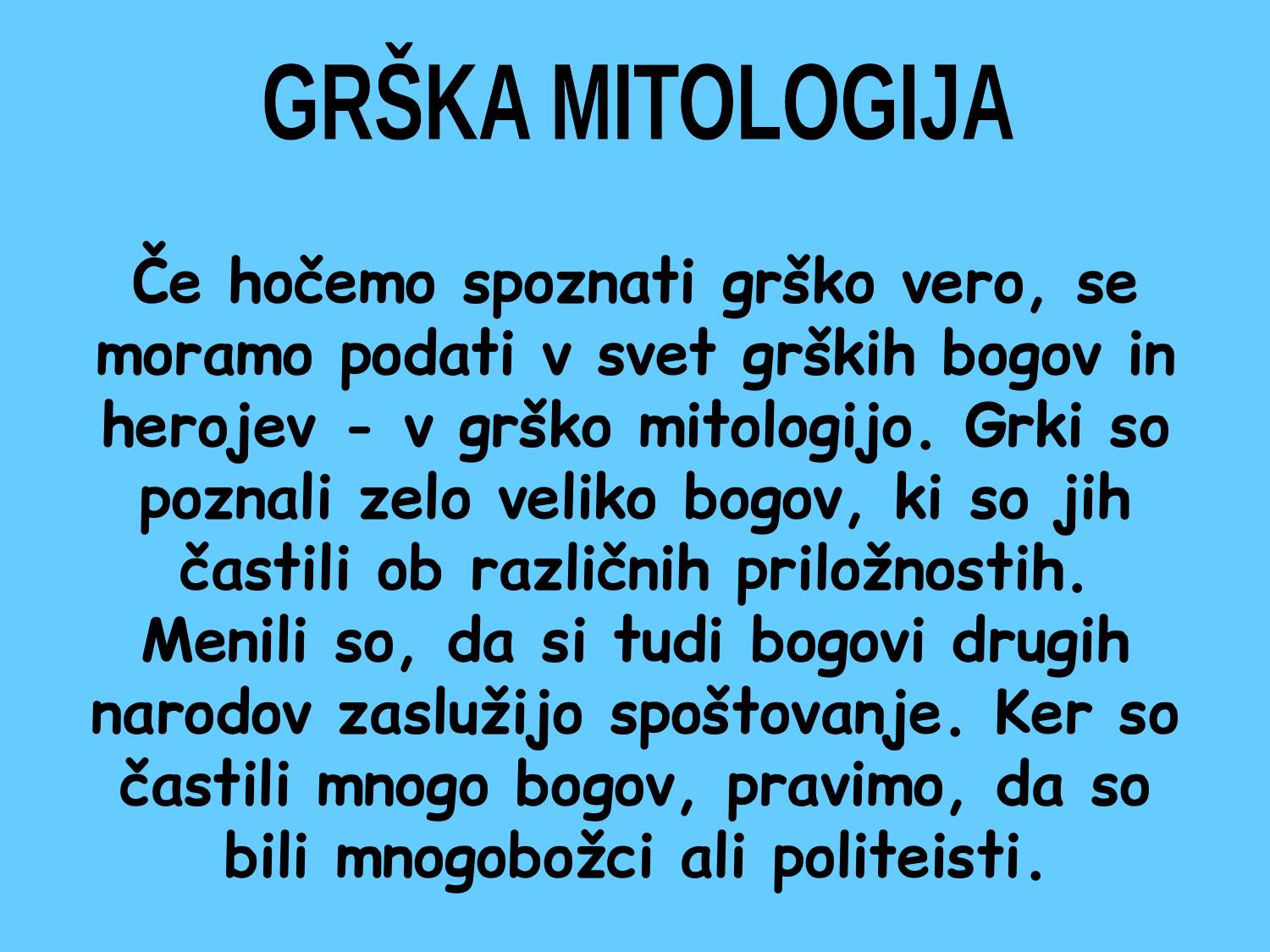

GRŠKA MITOLOGIJA
Če hočemo spoznati grško vero, se moramo podati v svet grških bogov in herojev - v grško mitologijo. Grki so poznali zelo veliko bogov, ki so jih častili ob različnih priložnostih. Menili so, da si tudi bogovi drugih narodov zaslužijo spoštovanje. Ker so častili mnogo bogov, pravimo, da so bili mnogobožci ali politeisti.